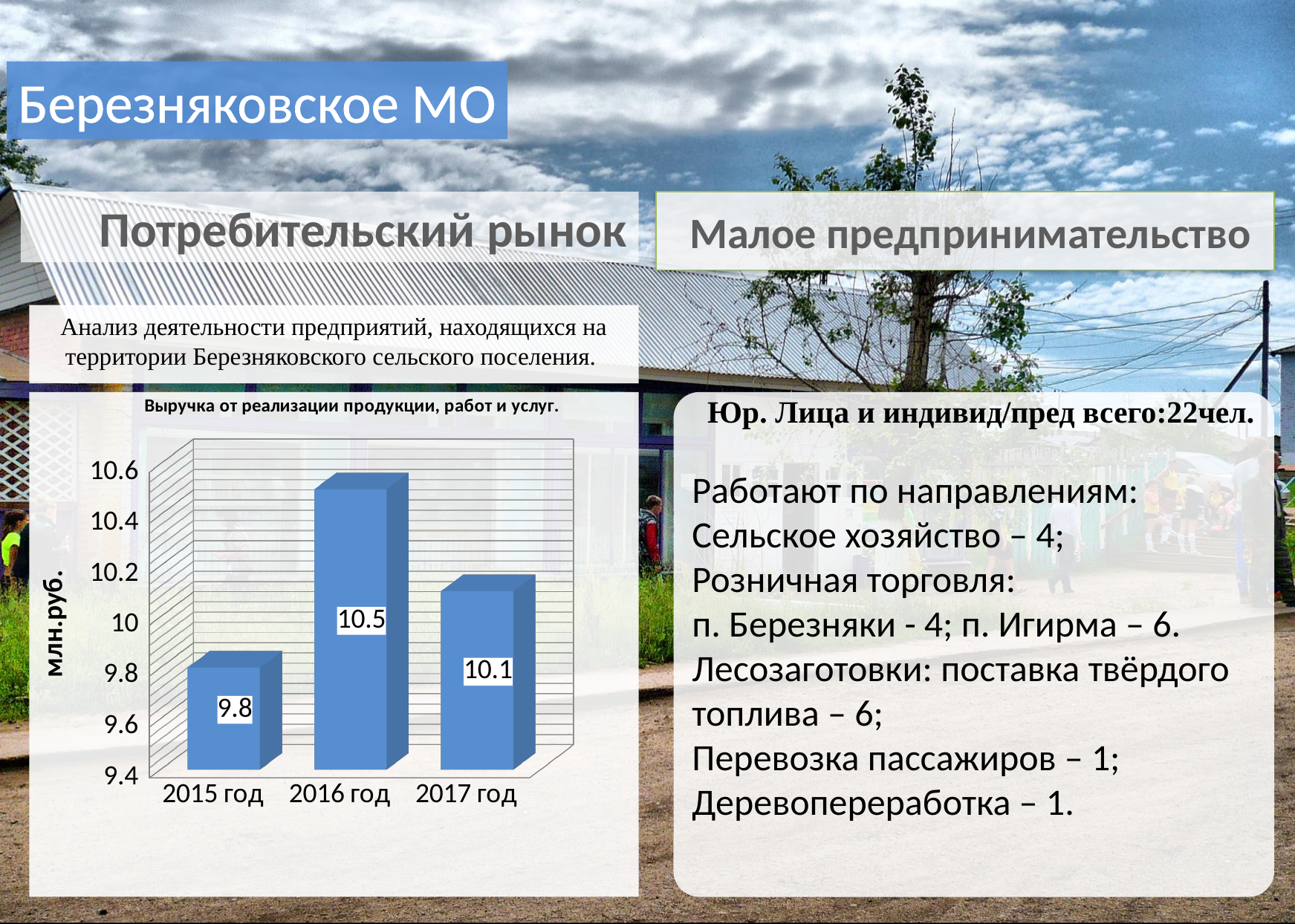

Березняковское МО
      Потребительский рынок
 Малое предпринимательство
Анализ деятельности предприятий, находящихся на территории Березняковского сельского поселения.

[unsupported chart]

  Юр. Лица и индивид/пред всего:22чел.

Работают по направлениям:
Сельское хозяйство – 4;
Розничная торговля:
п. Березняки - 4; п. Игирма – 6.
Лесозаготовки: поставка твёрдого топлива – 6;
Перевозка пассажиров – 1;
Деревопереработка – 1.